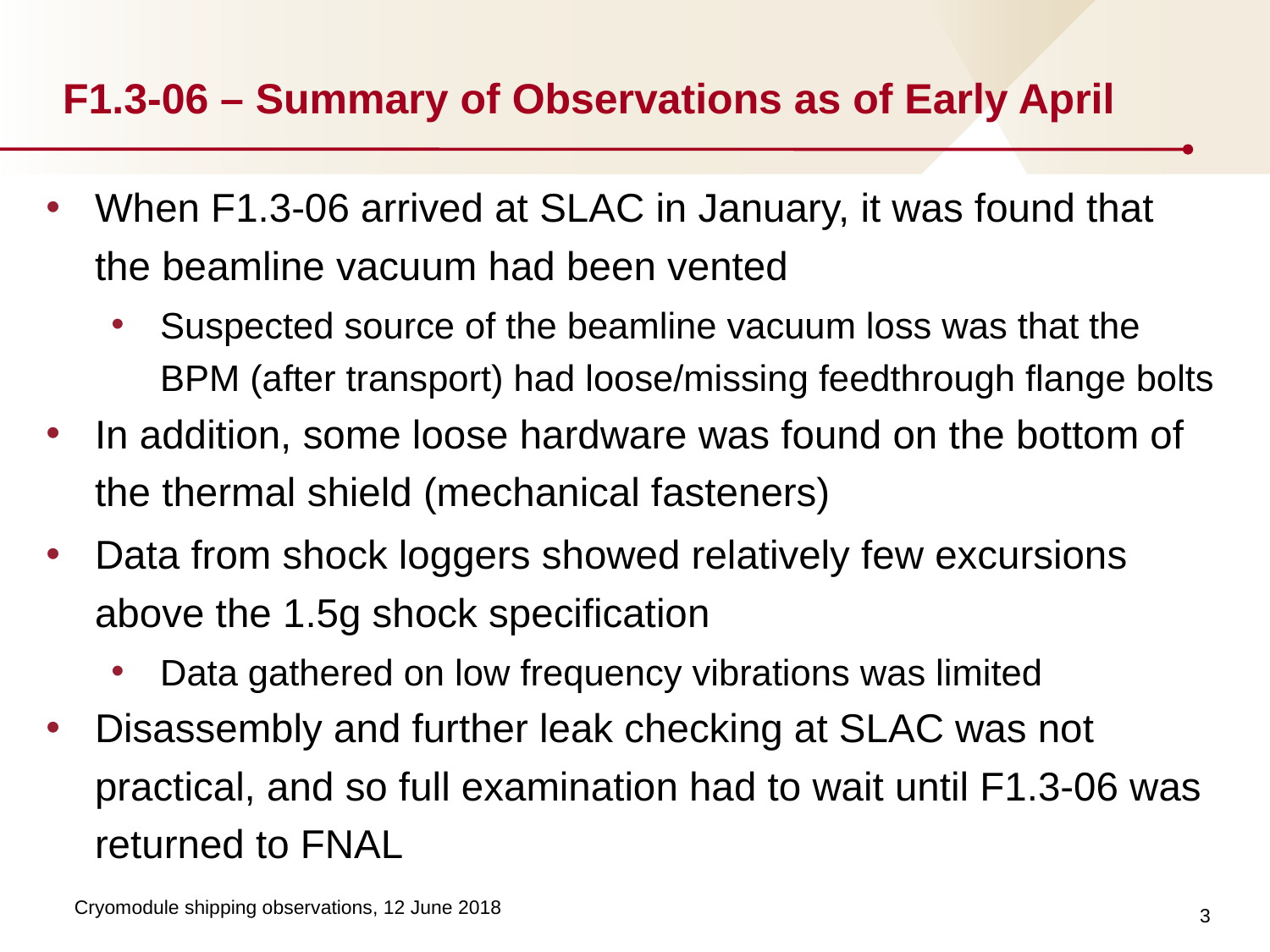

# F1.3-06 – Summary of Observations as of Early April
When F1.3-06 arrived at SLAC in January, it was found that the beamline vacuum had been vented
Suspected source of the beamline vacuum loss was that the BPM (after transport) had loose/missing feedthrough flange bolts
In addition, some loose hardware was found on the bottom of the thermal shield (mechanical fasteners)
Data from shock loggers showed relatively few excursions above the 1.5g shock specification
Data gathered on low frequency vibrations was limited
Disassembly and further leak checking at SLAC was not practical, and so full examination had to wait until F1.3-06 was returned to FNAL
3
Cryomodule shipping observations, 12 June 2018